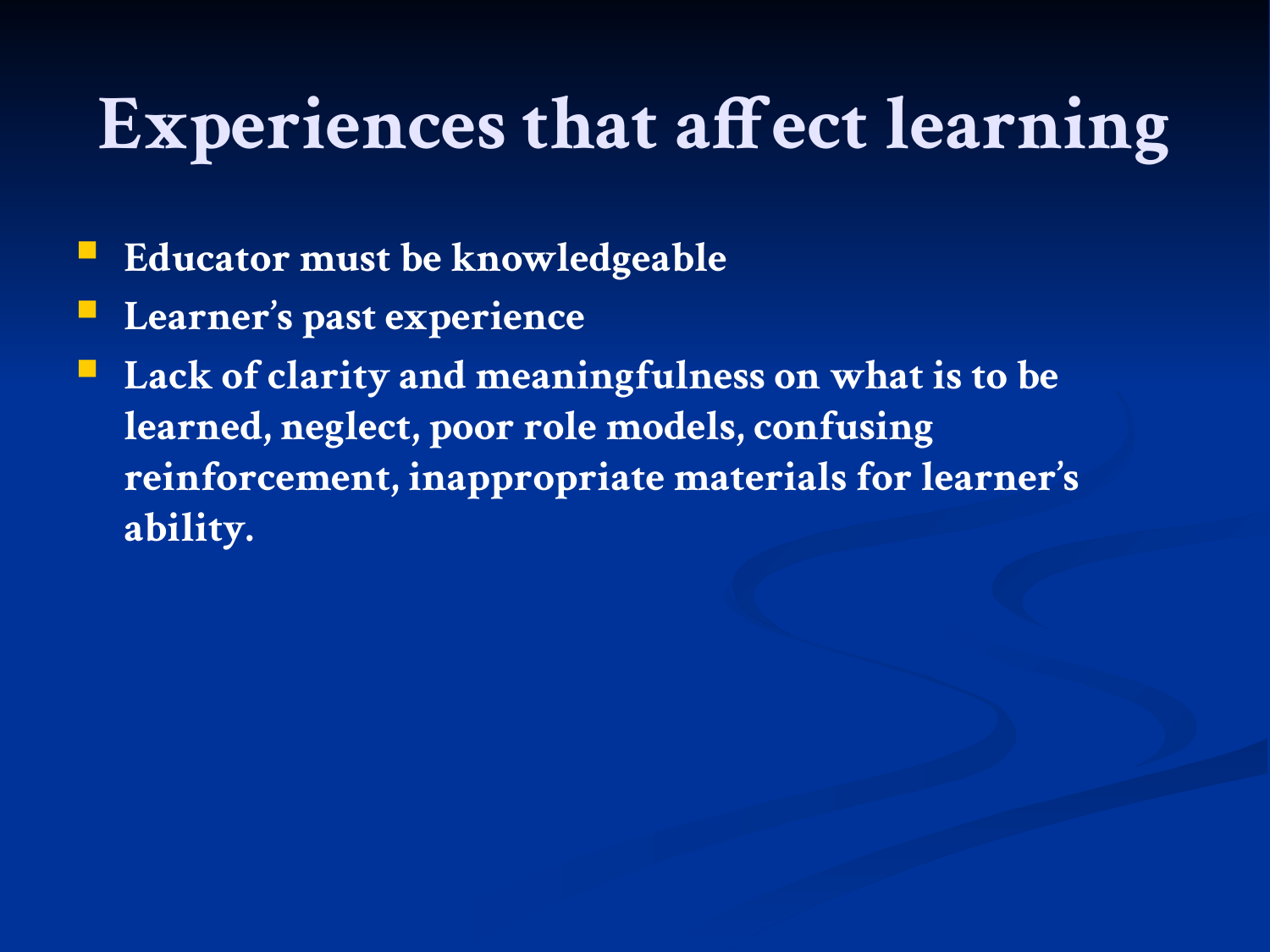

# Experiences that affect learning
Educator must be knowledgeable
Learner’s past experience
Lack of clarity and meaningfulness on what is to be learned, neglect, poor role models, confusing reinforcement, inappropriate materials for learner’s ability.